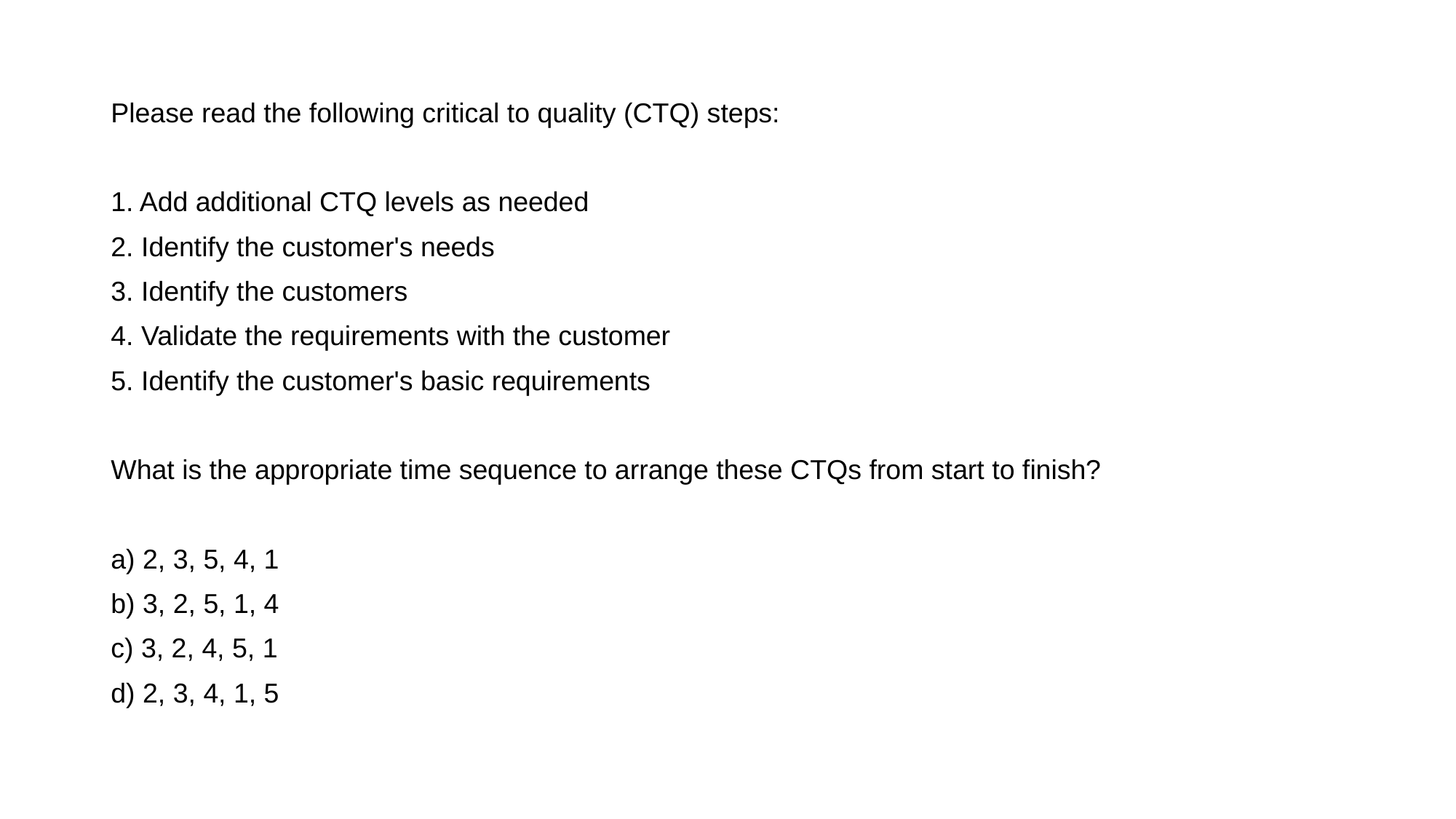

Please read the following critical to quality (CTQ) steps:

1. Add additional CTQ levels as needed
2. Identify the customer's needs
3. Identify the customers
4. Validate the requirements with the customer
5. Identify the customer's basic requirements

What is the appropriate time sequence to arrange these CTQs from start to finish?

a) 2, 3, 5, 4, 1
b) 3, 2, 5, 1, 4
c) 3, 2, 4, 5, 1
d) 2, 3, 4, 1, 5